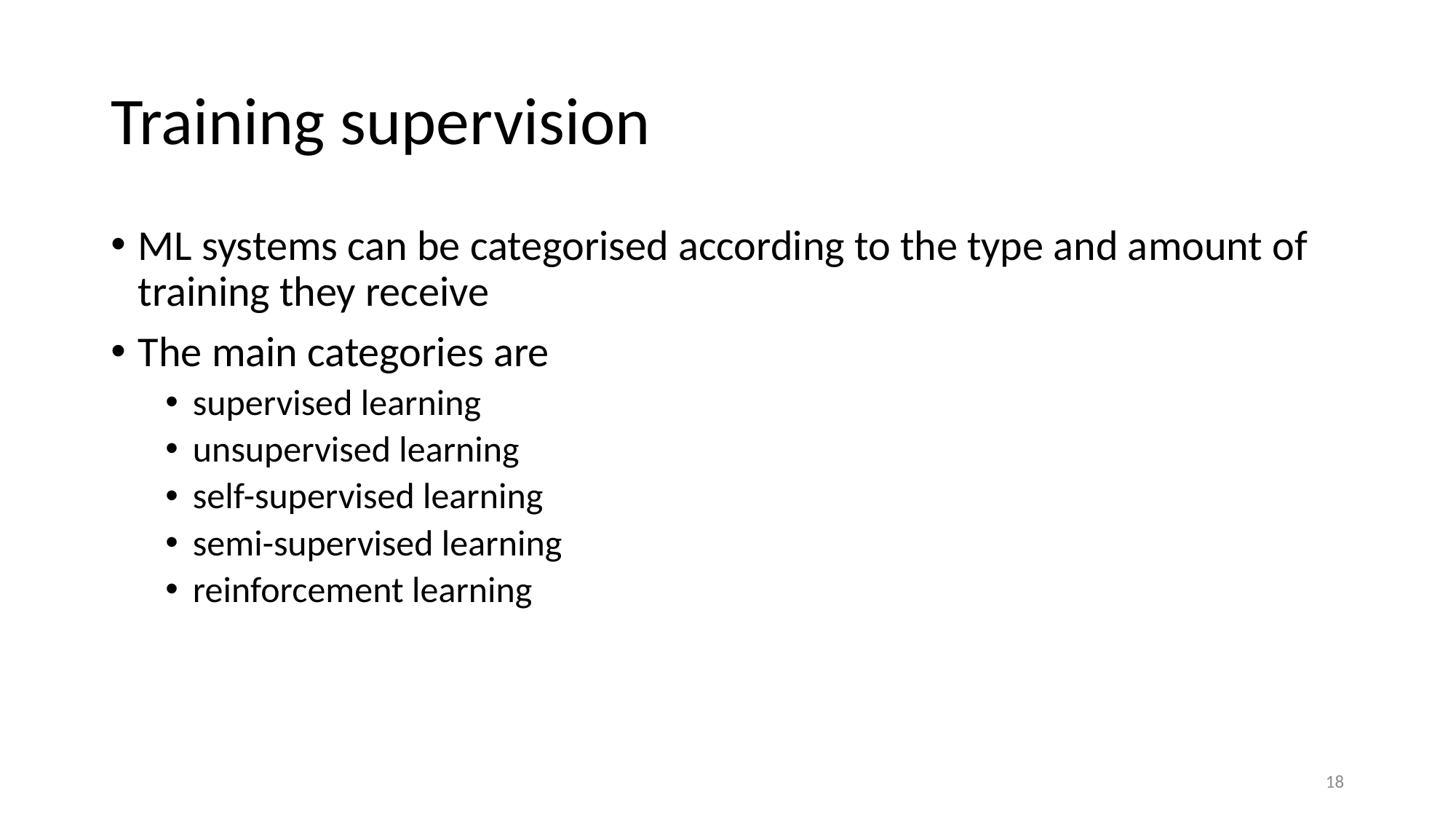

# Training supervision
ML systems can be categorised according to the type and amount of training they receive
The main categories are
supervised learning
unsupervised learning
self-supervised learning
semi-supervised learning
reinforcement learning
18